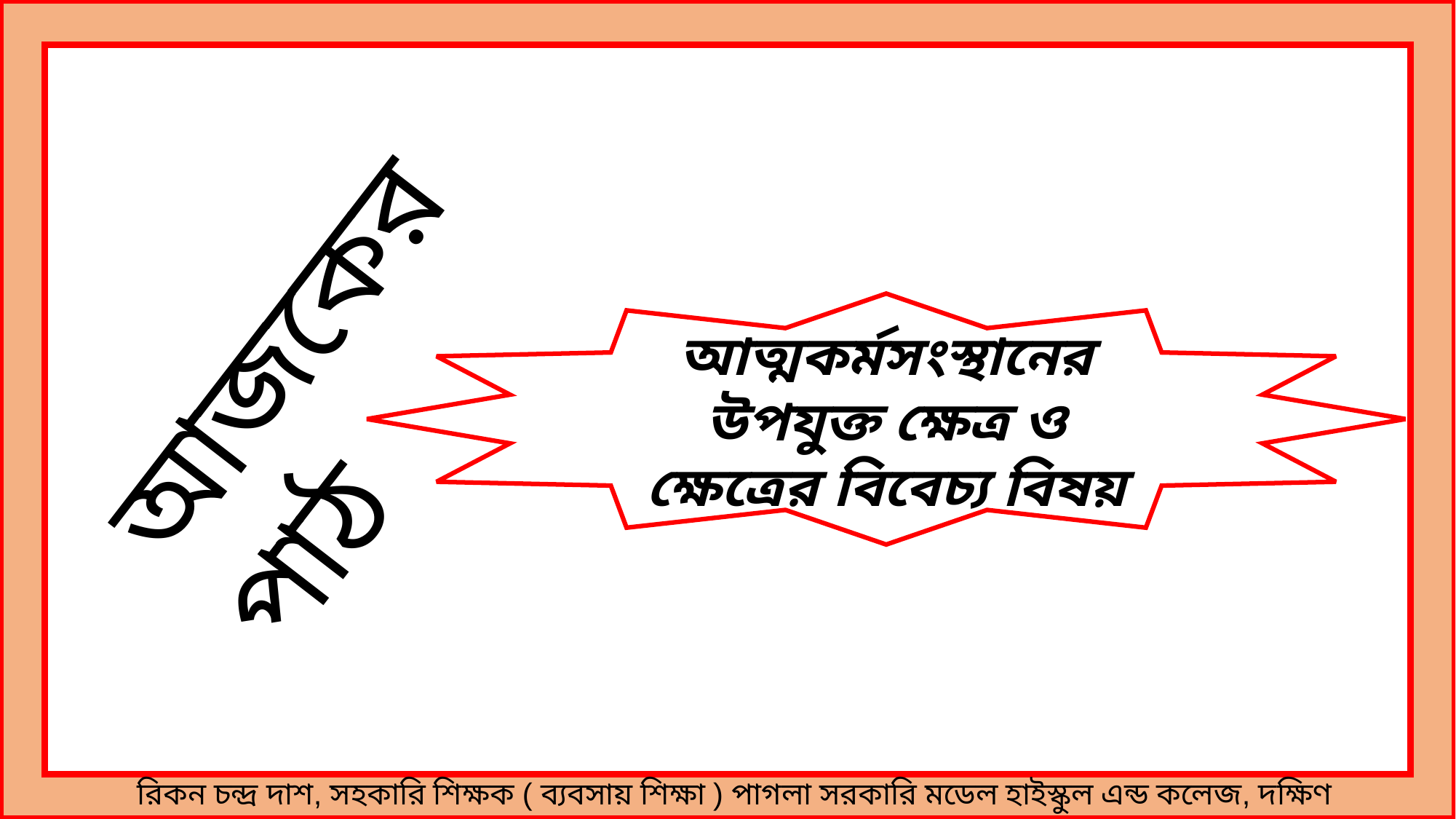

আজকের পাঠ
আত্মকর্মসংস্থানের উপযুক্ত ক্ষেত্র ও ক্ষেত্রের বিবেচ্য বিষয়